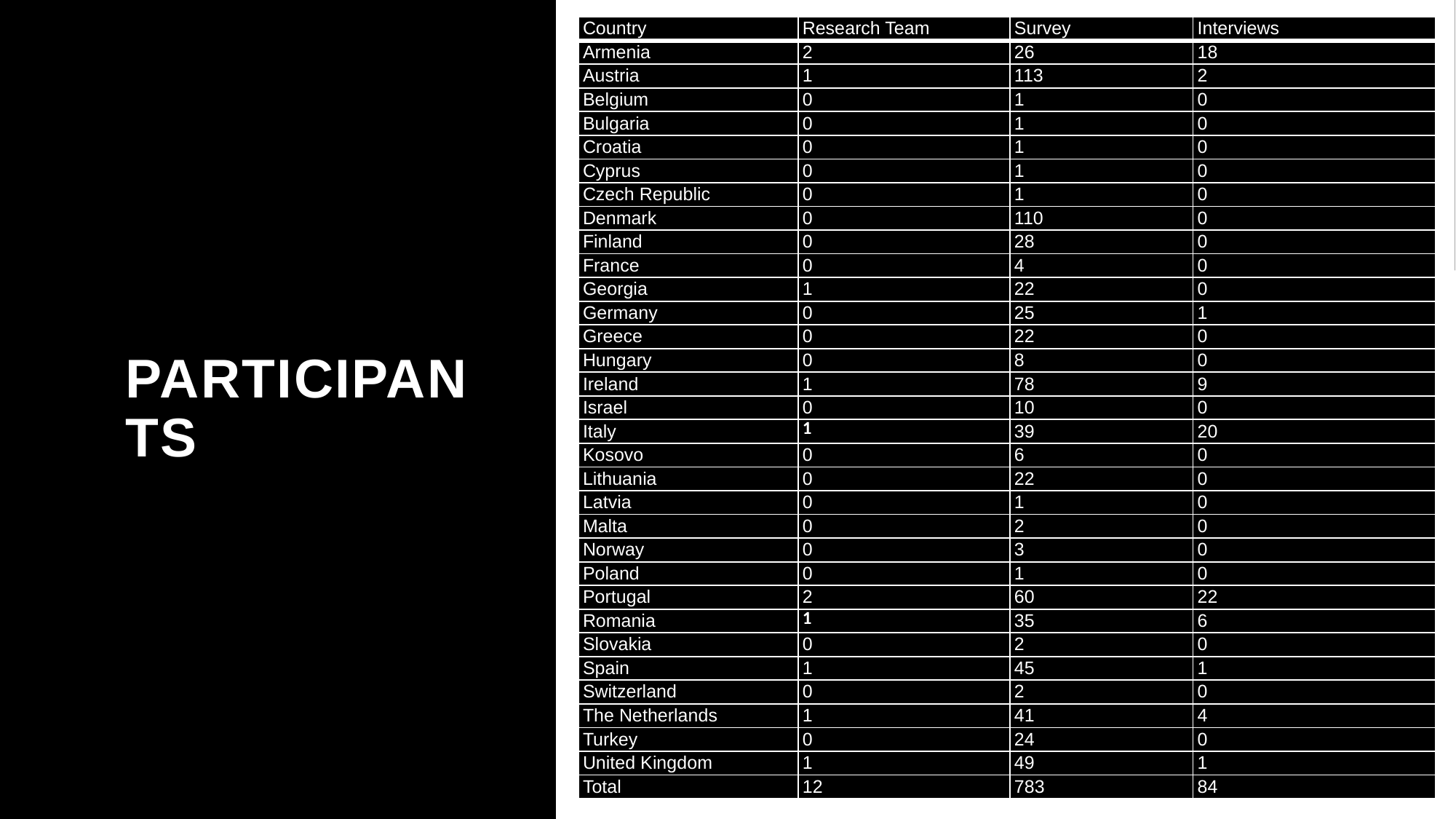

| Country | Research Team | Survey | Interviews |
| --- | --- | --- | --- |
| Armenia | 2 | 26 | 18 |
| Austria | 1 | 113 | 2 |
| Belgium | 0 | 1 | 0 |
| Bulgaria | 0 | 1 | 0 |
| Croatia | 0 | 1 | 0 |
| Cyprus | 0 | 1 | 0 |
| Czech Republic | 0 | 1 | 0 |
| Denmark | 0 | 110 | 0 |
| Finland | 0 | 28 | 0 |
| France | 0 | 4 | 0 |
| Georgia | 1 | 22 | 0 |
| Germany | 0 | 25 | 1 |
| Greece | 0 | 22 | 0 |
| Hungary | 0 | 8 | 0 |
| Ireland | 1 | 78 | 9 |
| Israel | 0 | 10 | 0 |
| Italy | 1 | 39 | 20 |
| Kosovo | 0 | 6 | 0 |
| Lithuania | 0 | 22 | 0 |
| Latvia | 0 | 1 | 0 |
| Malta | 0 | 2 | 0 |
| Norway | 0 | 3 | 0 |
| Poland | 0 | 1 | 0 |
| Portugal | 2 | 60 | 22 |
| Romania | 1 | 35 | 6 |
| Slovakia | 0 | 2 | 0 |
| Spain | 1 | 45 | 1 |
| Switzerland | 0 | 2 | 0 |
| The Netherlands | 1 | 41 | 4 |
| Turkey | 0 | 24 | 0 |
| United Kingdom | 1 | 49 | 1 |
| Total | 12 | 783 | 84 |
# PARTICIPANTS